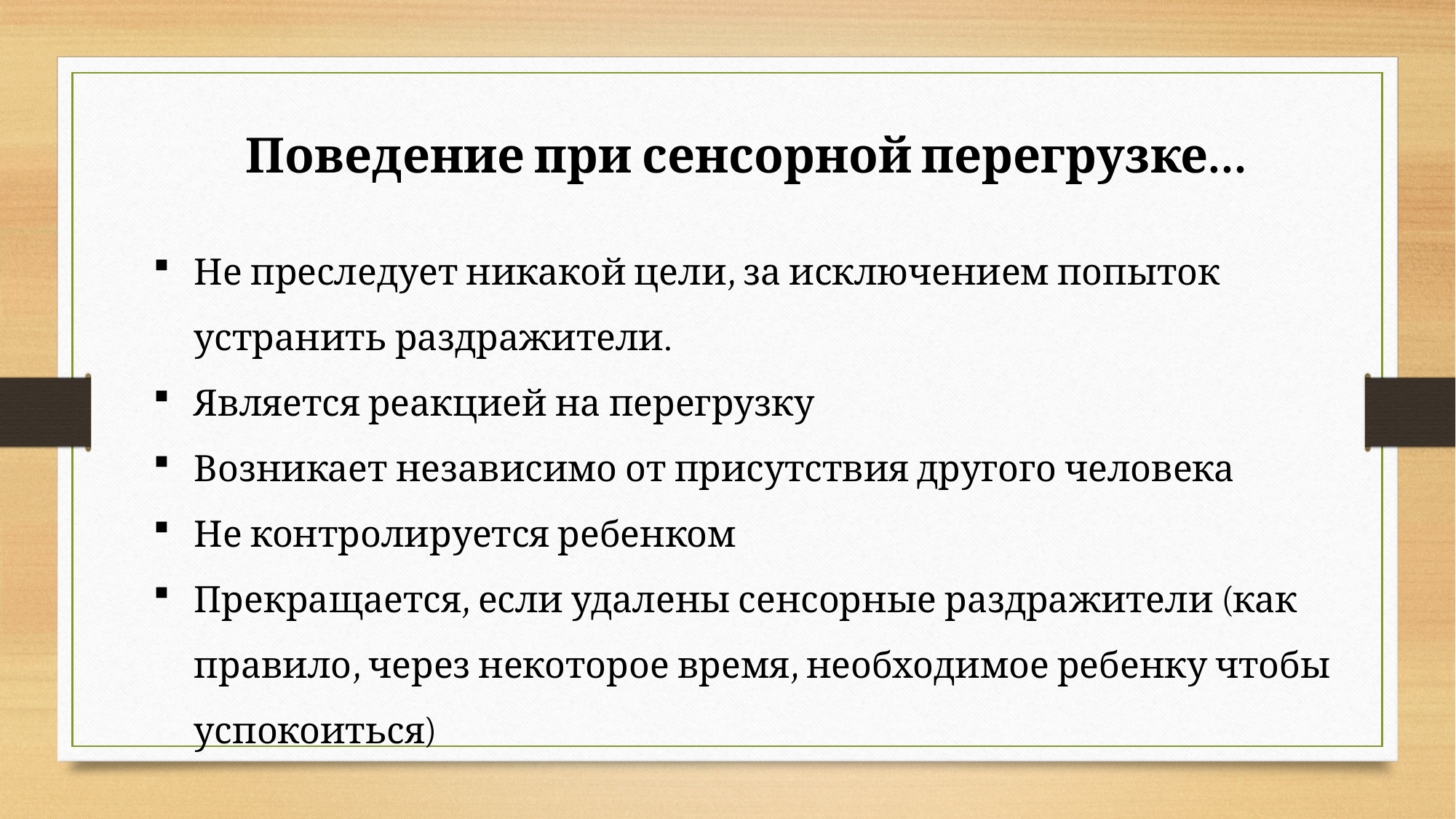

Поведение при сенсорной перегрузке…

Не преследует никакой цели, за исключением попыток устранить раздражители.
Является реакцией на перегрузку
Возникает независимо от присутствия другого человека
Не контролируется ребенком
Прекращается, если удалены сенсорные раздражители (как правило, через некоторое время, необходимое ребенку чтобы успокоиться)